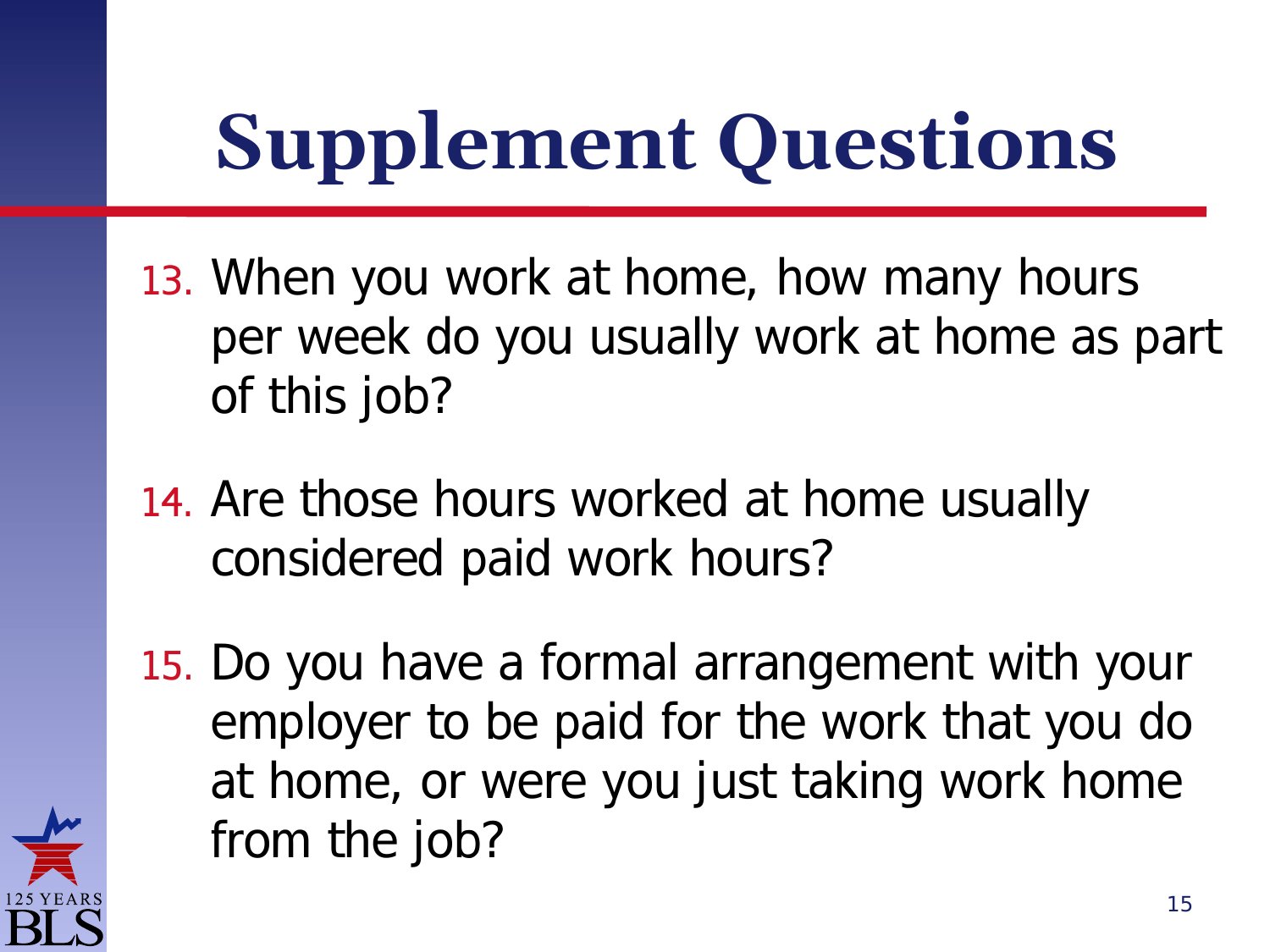

# Supplement Questions
When you work at home, how many hours per week do you usually work at home as part of this job?

Are those hours worked at home usually considered paid work hours?

Do you have a formal arrangement with your employer to be paid for the work that you do at home, or were you just taking work home from the job?
15